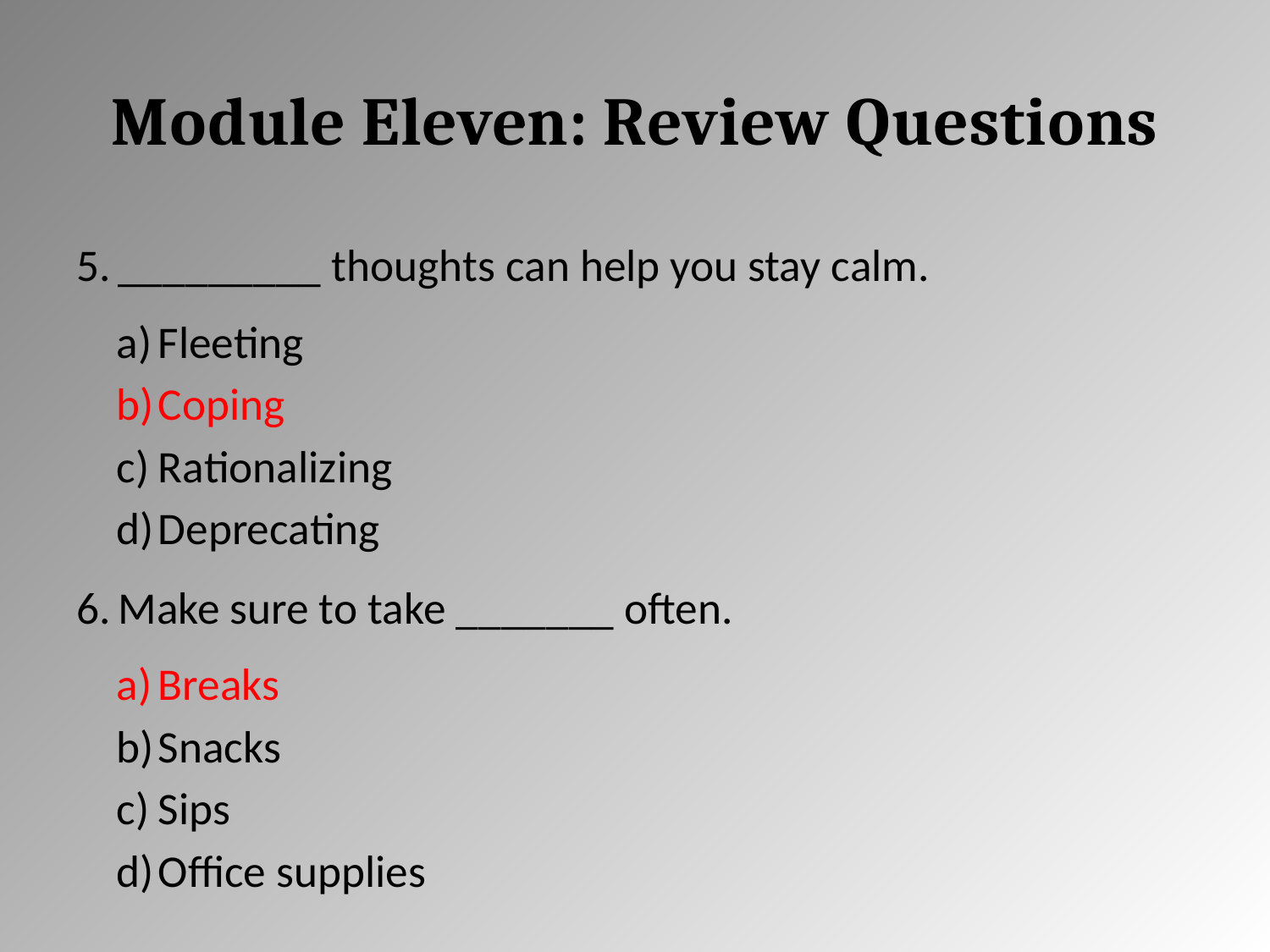

# Module Eleven: Review Questions
_________ thoughts can help you stay calm.
Fleeting
Coping
Rationalizing
Deprecating
Make sure to take _______ often.
Breaks
Snacks
Sips
Office supplies